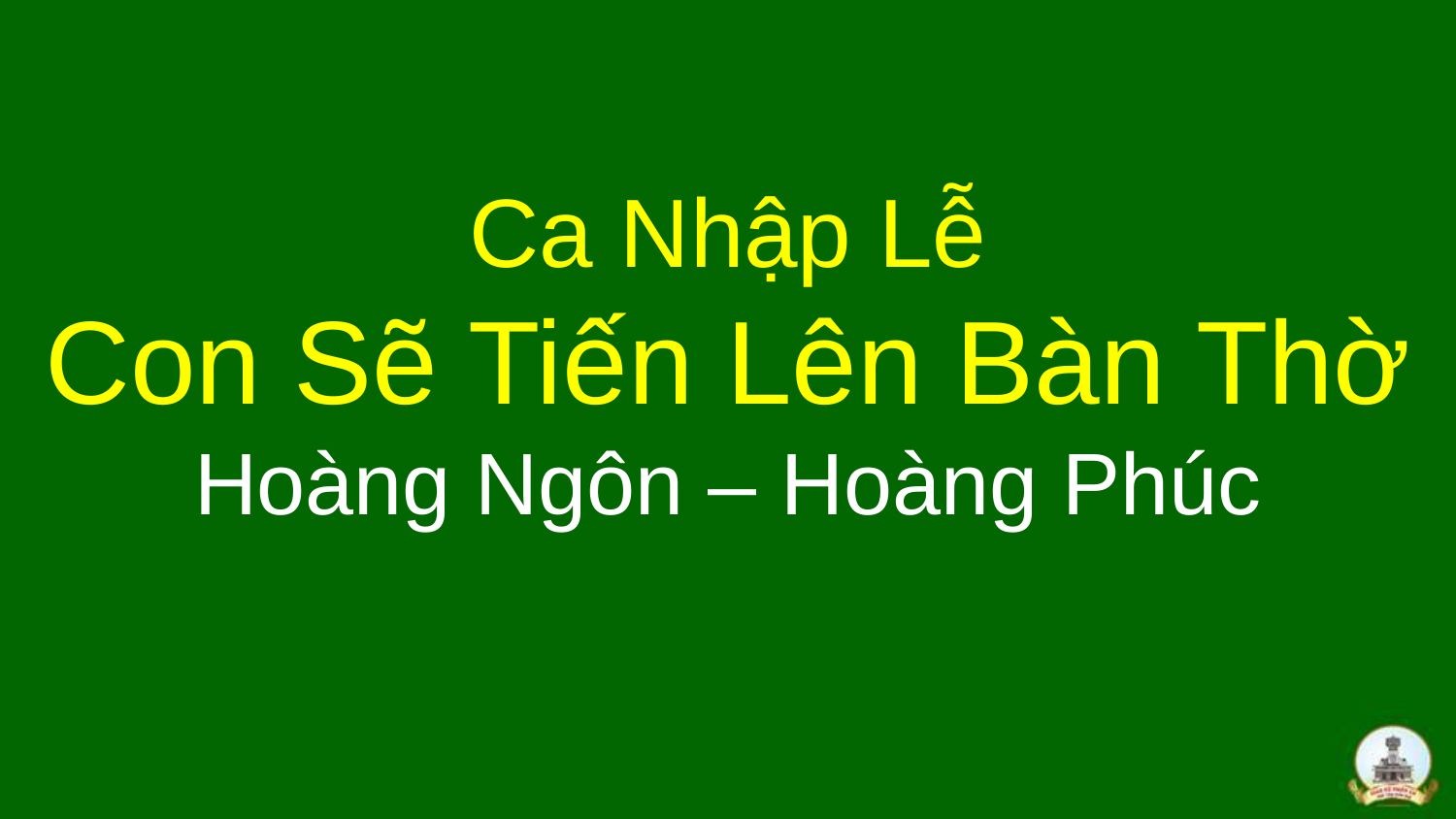

# Ca Nhập Lễ Con Sẽ Tiến Lên Bàn Thờ Hoàng Ngôn – Hoàng Phúc